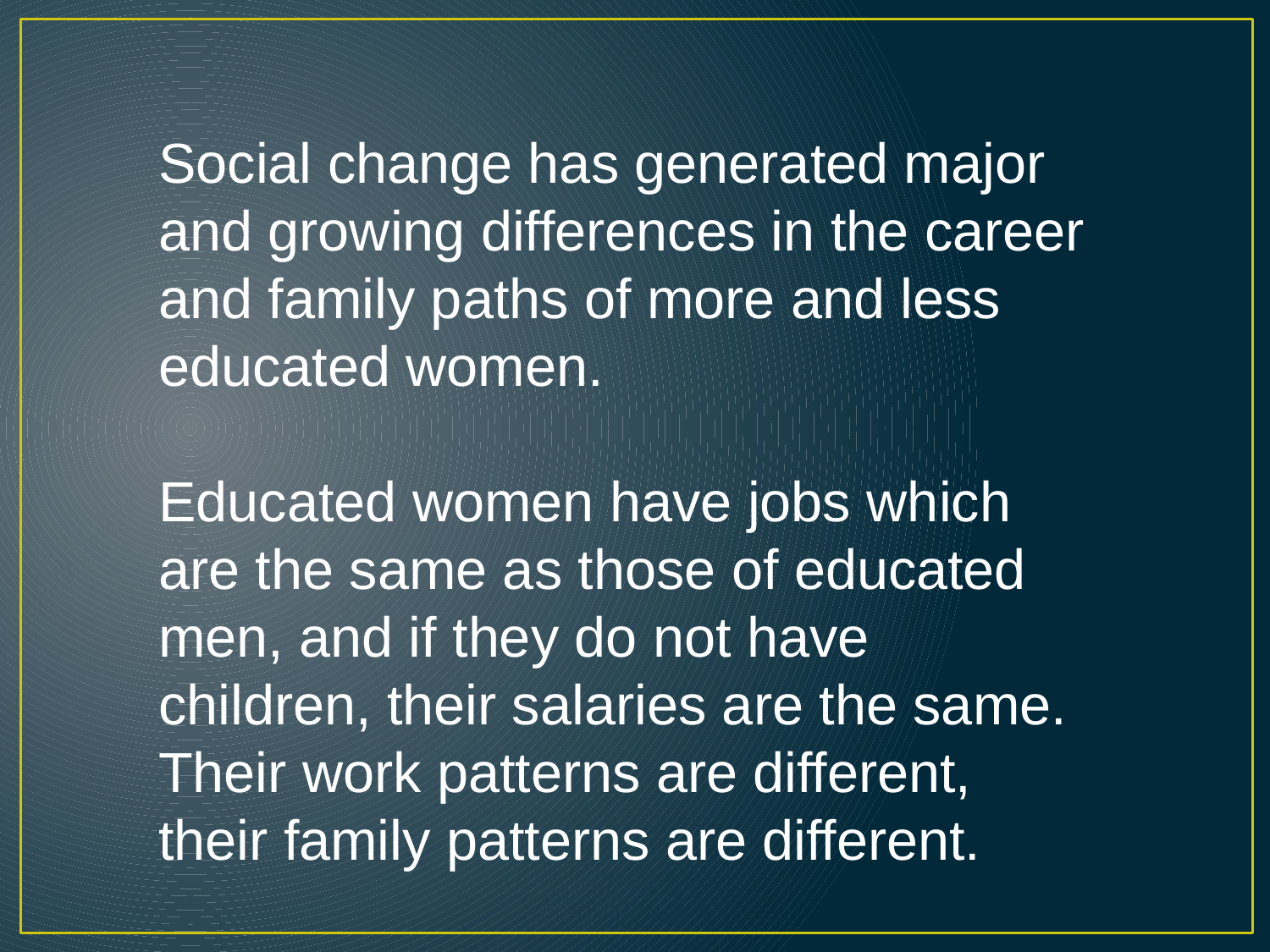

Social change has generated major and growing differences in the career and family paths of more and less educated women.

Educated women have jobs which are the same as those of educated men, and if they do not have children, their salaries are the same.
Their work patterns are different, their family patterns are different.